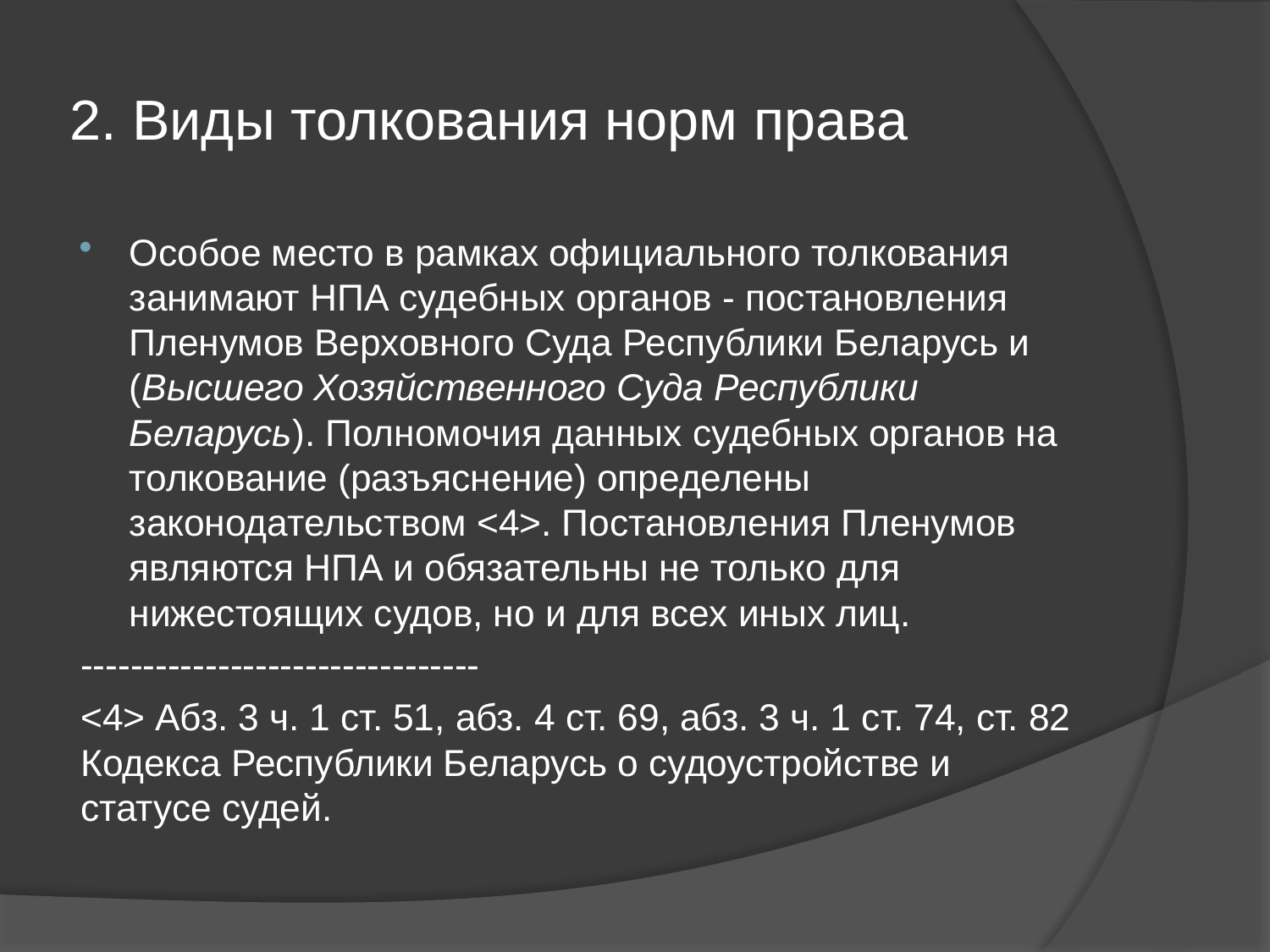

# 2. Виды толкования норм права
Особое место в рамках официального толкования занимают НПА судебных органов - постановления Пленумов Верховного Суда Республики Беларусь и (Высшего Хозяйственного Суда Республики Беларусь). Полномочия данных судебных органов на толкование (разъяснение) определены законодательством <4>. Постановления Пленумов являются НПА и обязательны не только для нижестоящих судов, но и для всех иных лиц.
--------------------------------
<4> Абз. 3 ч. 1 ст. 51, абз. 4 ст. 69, абз. 3 ч. 1 ст. 74, ст. 82 Кодекса Республики Беларусь о судоустройстве и статусе судей.